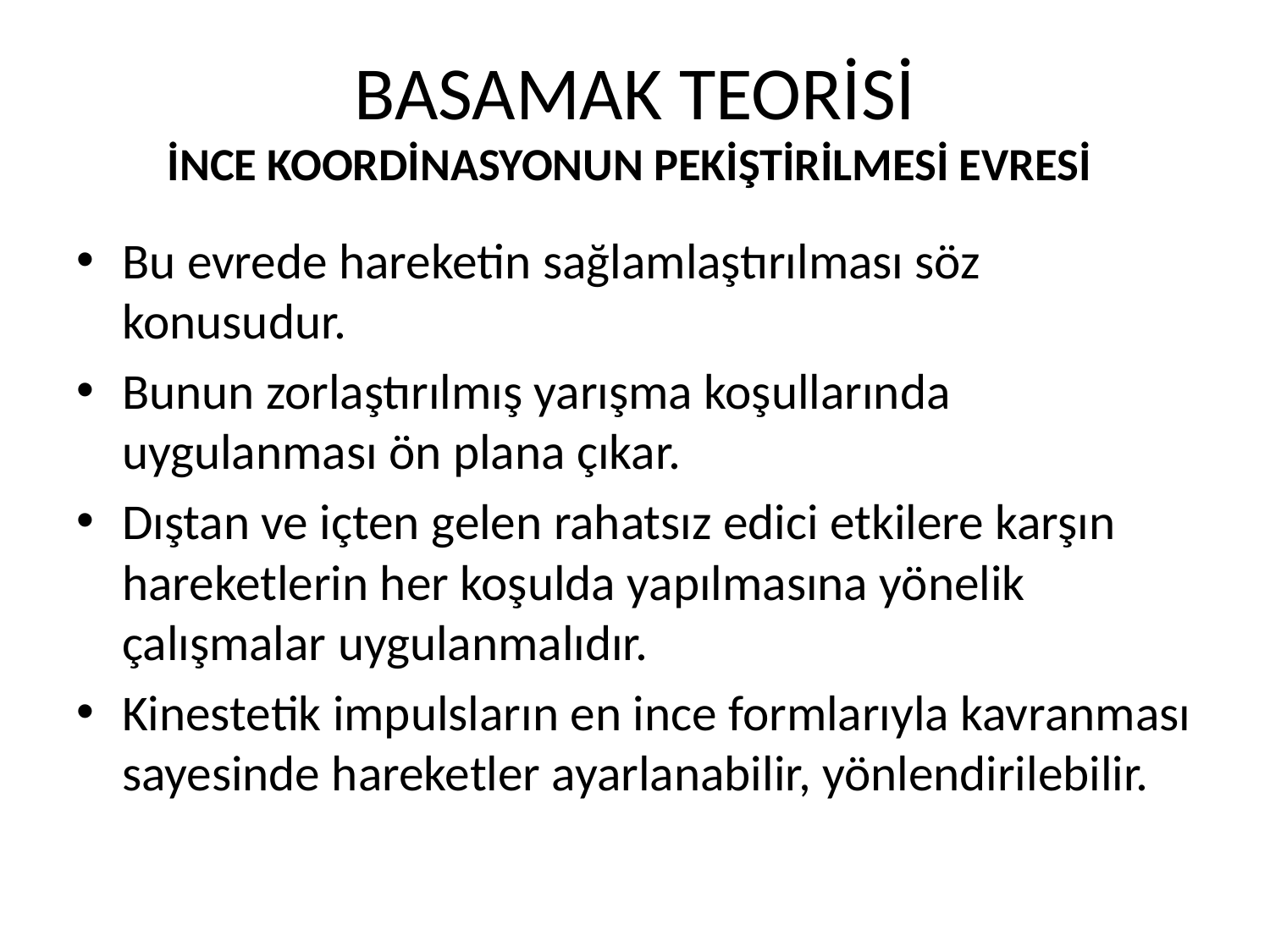

# BASAMAK TEORİSİ İNCE KOORDİNASYONUN PEKİŞTİRİLMESİ EVRESİ
Bu evrede hareketin sağlamlaştırılması söz konusudur.
Bunun zorlaştırılmış yarışma koşullarında uygulanması ön plana çıkar.
Dıştan ve içten gelen rahatsız edici etkilere karşın hareketlerin her koşulda yapılmasına yönelik çalışmalar uygulanmalıdır.
Kinestetik impulsların en ince formlarıyla kavranması sayesinde hareketler ayarlanabilir, yönlendirilebilir.